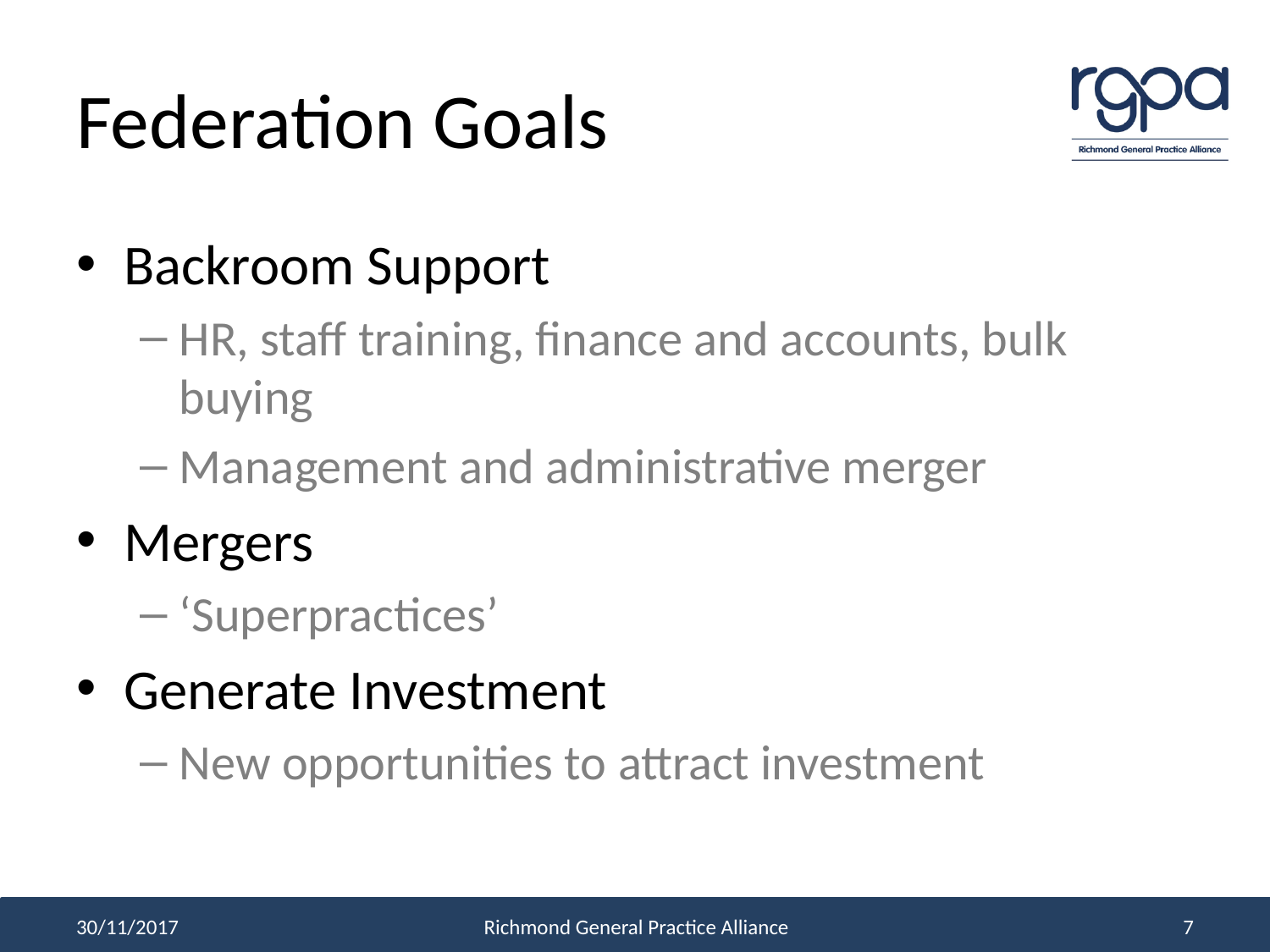

# Federation Goals
Backroom Support
HR, staff training, finance and accounts, bulk buying
Management and administrative merger
Mergers
‘Superpractices’
Generate Investment
New opportunities to attract investment

30/11/2017
Richmond General Practice Alliance
7